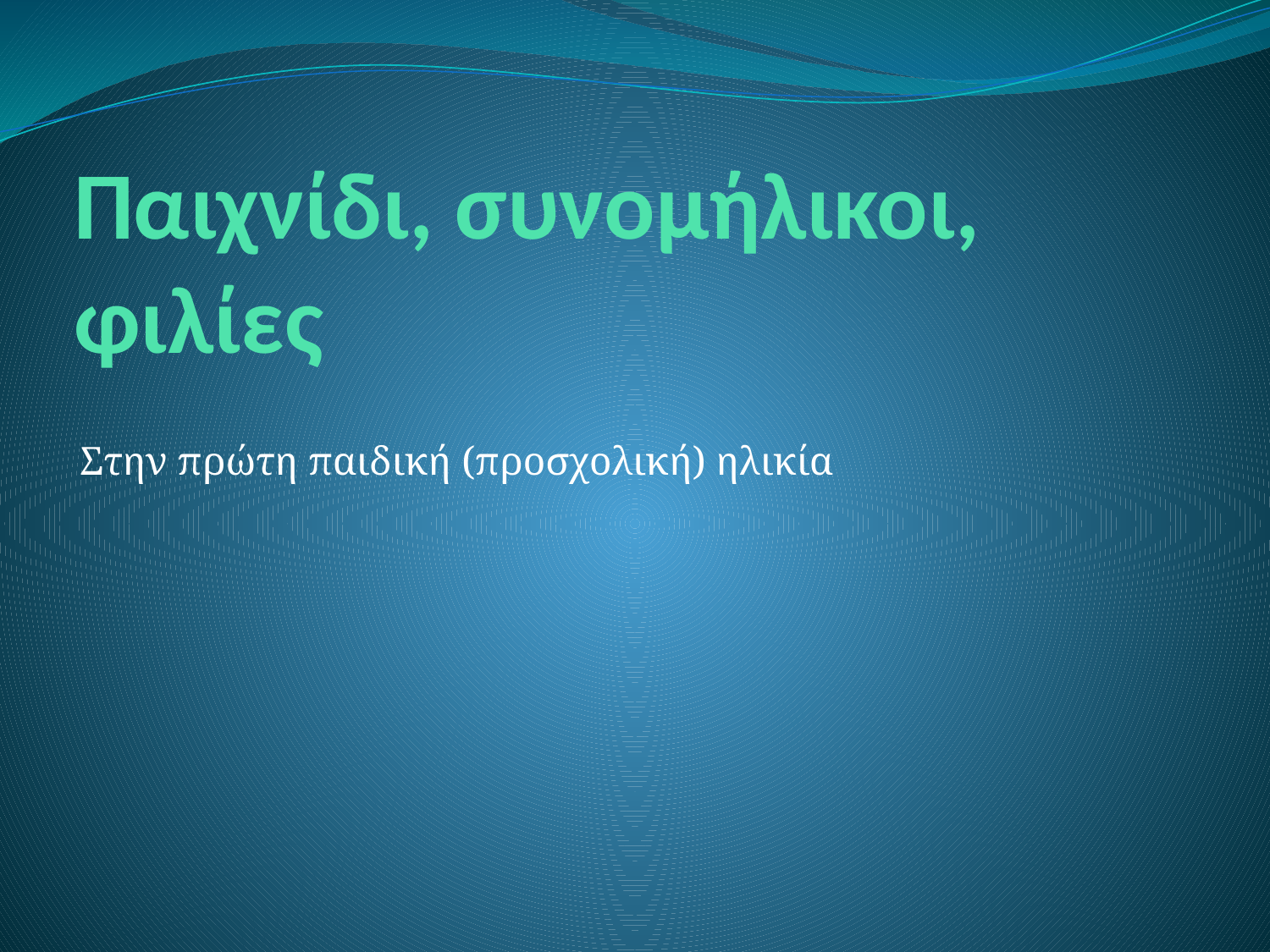

# Παιχνίδι, συνομήλικοι, φιλίες

Στην πρώτη παιδική (προσχολική) ηλικία